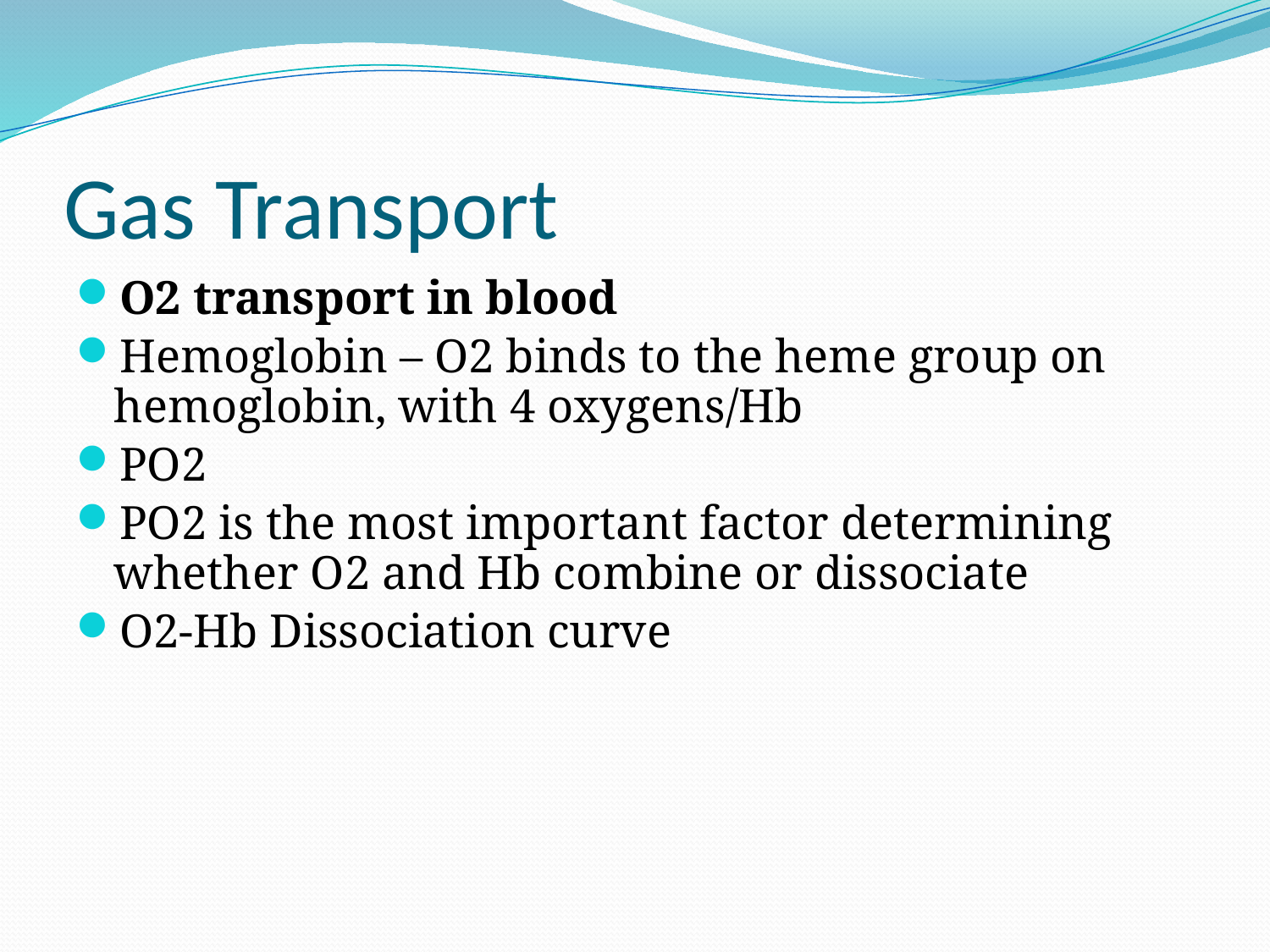

# Gas Transport
O2 transport in blood
Hemoglobin – O2 binds to the heme group on hemoglobin, with 4 oxygens/Hb
PO2
PO2 is the most important factor determining whether O2 and Hb combine or dissociate
O2-Hb Dissociation curve